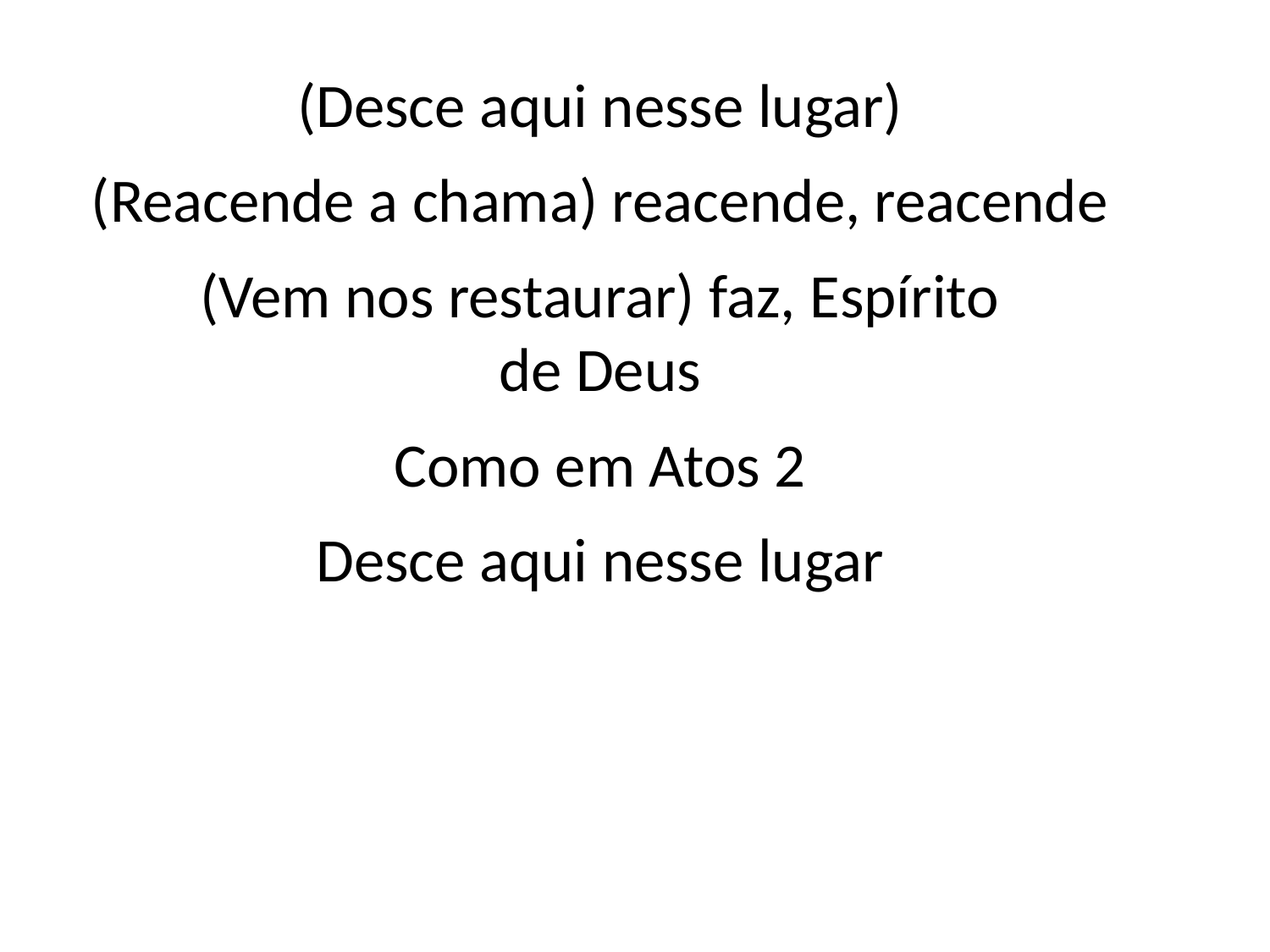

(Desce aqui nesse lugar)

(Reacende a chama) reacende, reacende

(Vem nos restaurar) faz, Espírito
de Deus

Como em Atos 2

Desce aqui nesse lugar

#